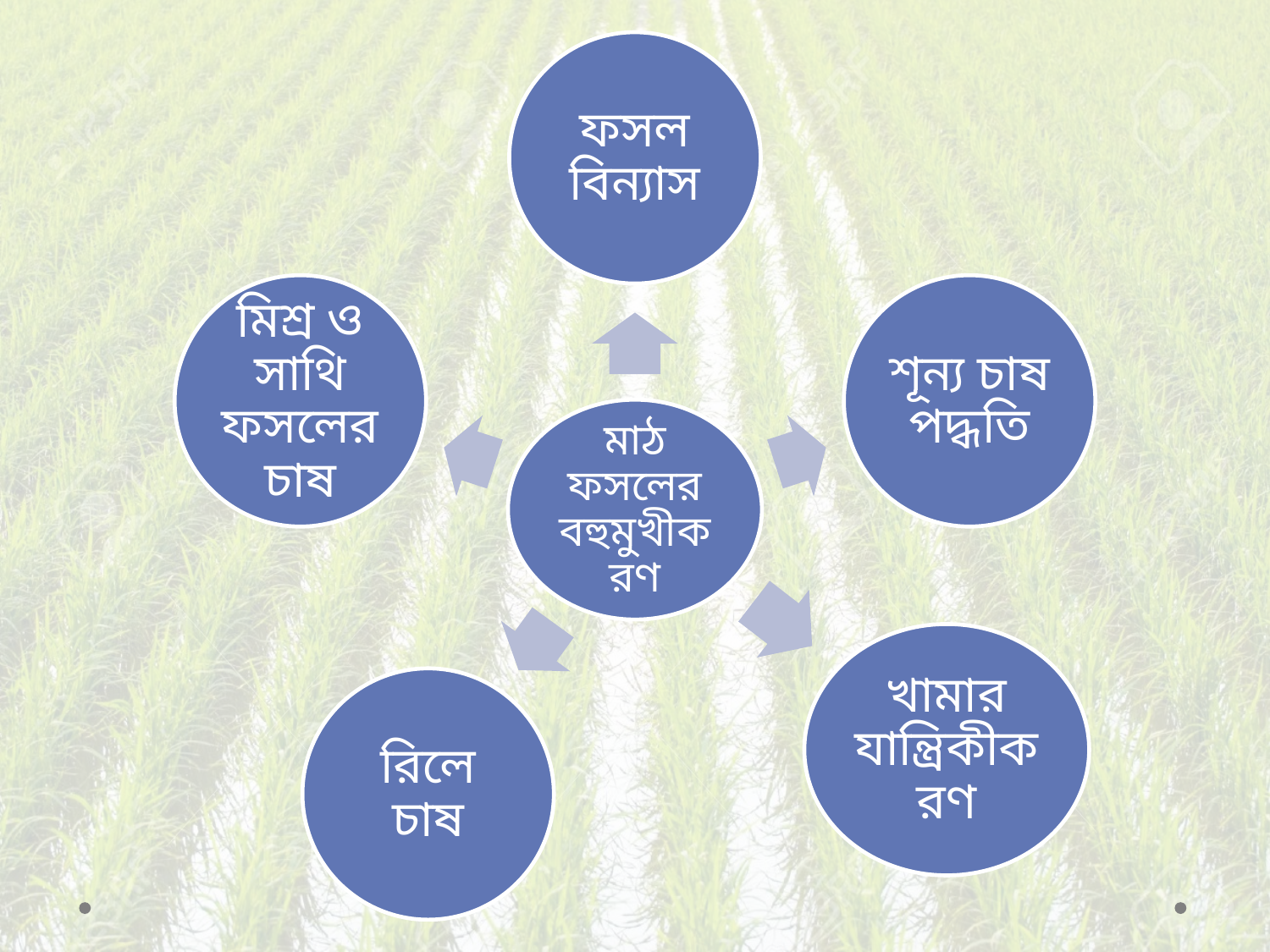

মাঠ ফসলের বহুমুখীকরণ

ফসল বিন্যাস

শূন্য চাষ পদ্ধতি

খামার যান্ত্রিকীকরণ

রিলে চাষ

মিশ্র ও সাথি ফসলের চাষ